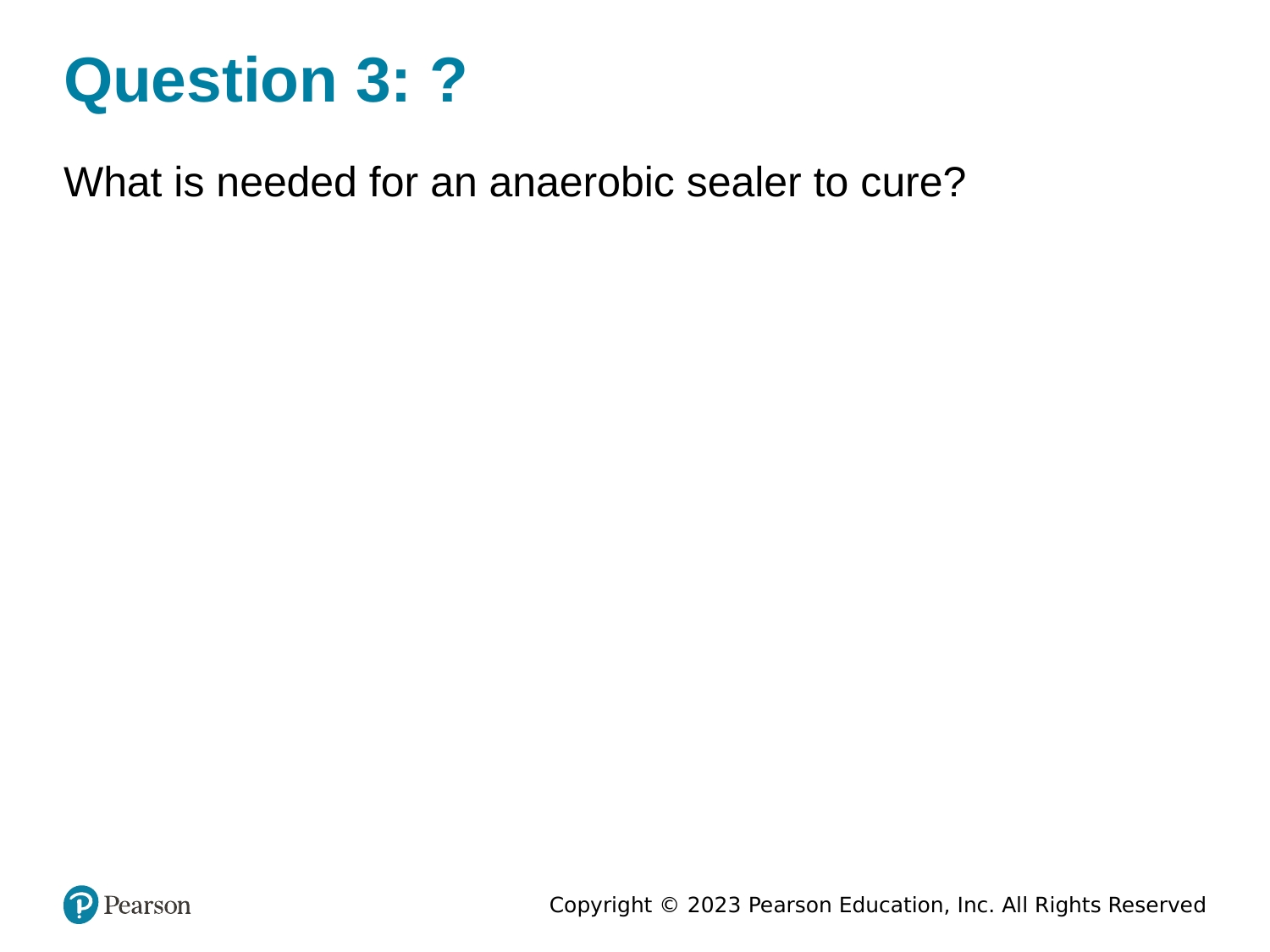

# Question 3: ?
What is needed for an anaerobic sealer to cure?